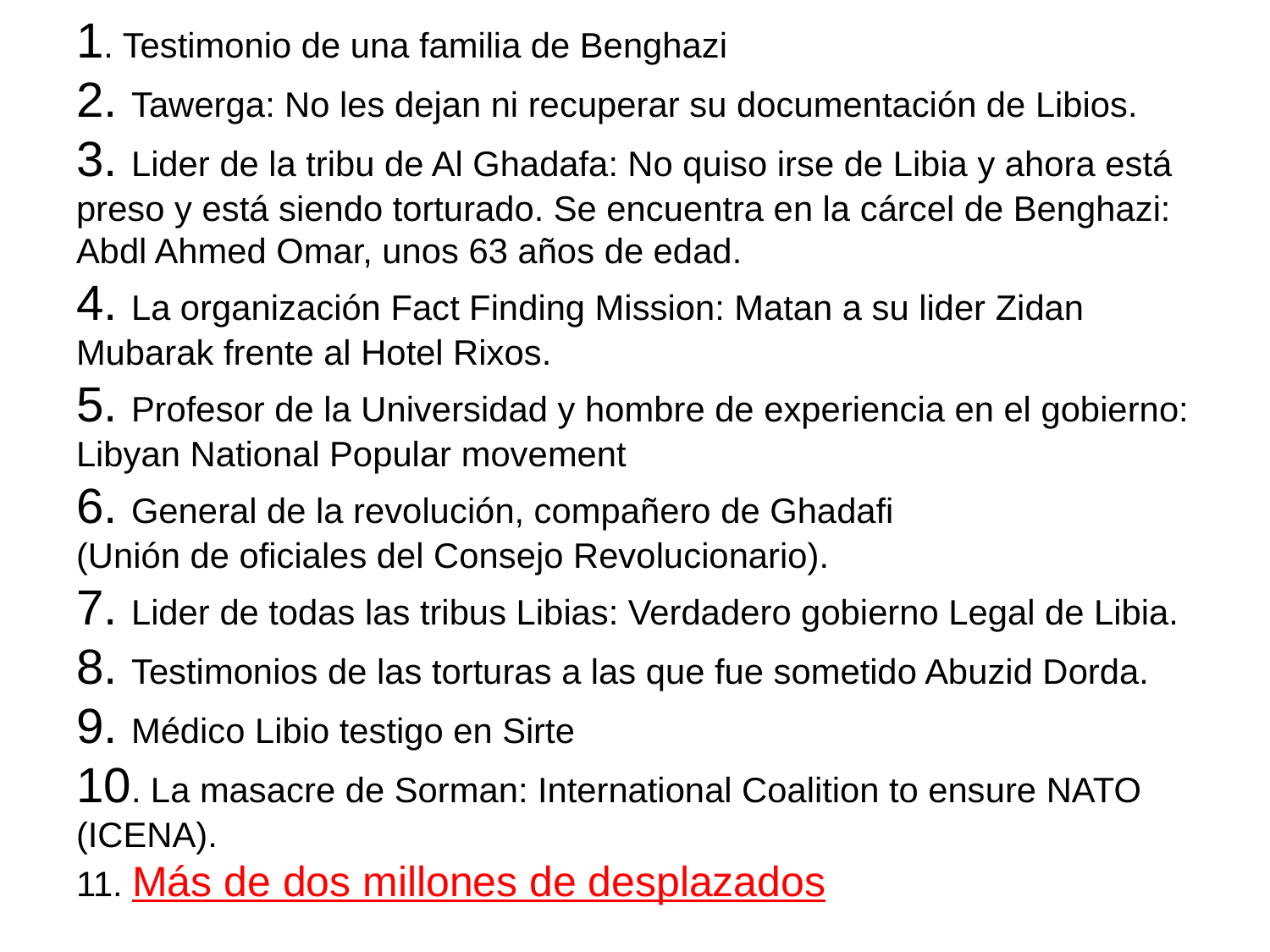

# 1. Testimonio de una familia de Benghazi 2. Tawerga: No les dejan ni recuperar su documentación de Libios. 3. Lider de la tribu de Al Ghadafa: No quiso irse de Libia y ahora está preso y está siendo torturado. Se encuentra en la cárcel de Benghazi: Abdl Ahmed Omar, unos 63 años de edad. 4. La organización Fact Finding Mission: Matan a su lider Zidan Mubarak frente al Hotel Rixos. 5. Profesor de la Universidad y hombre de experiencia en el gobierno: Libyan National Popular movement 6. General de la revolución, compañero de Ghadafi (Unión de oficiales del Consejo Revolucionario). 7. Lider de todas las tribus Libias: Verdadero gobierno Legal de Libia. 8. Testimonios de las torturas a las que fue sometido Abuzid Dorda. 9. Médico Libio testigo en Sirte 10. La masacre de Sorman: International Coalition to ensure NATO (ICENA). 11. Más de dos millones de desplazados